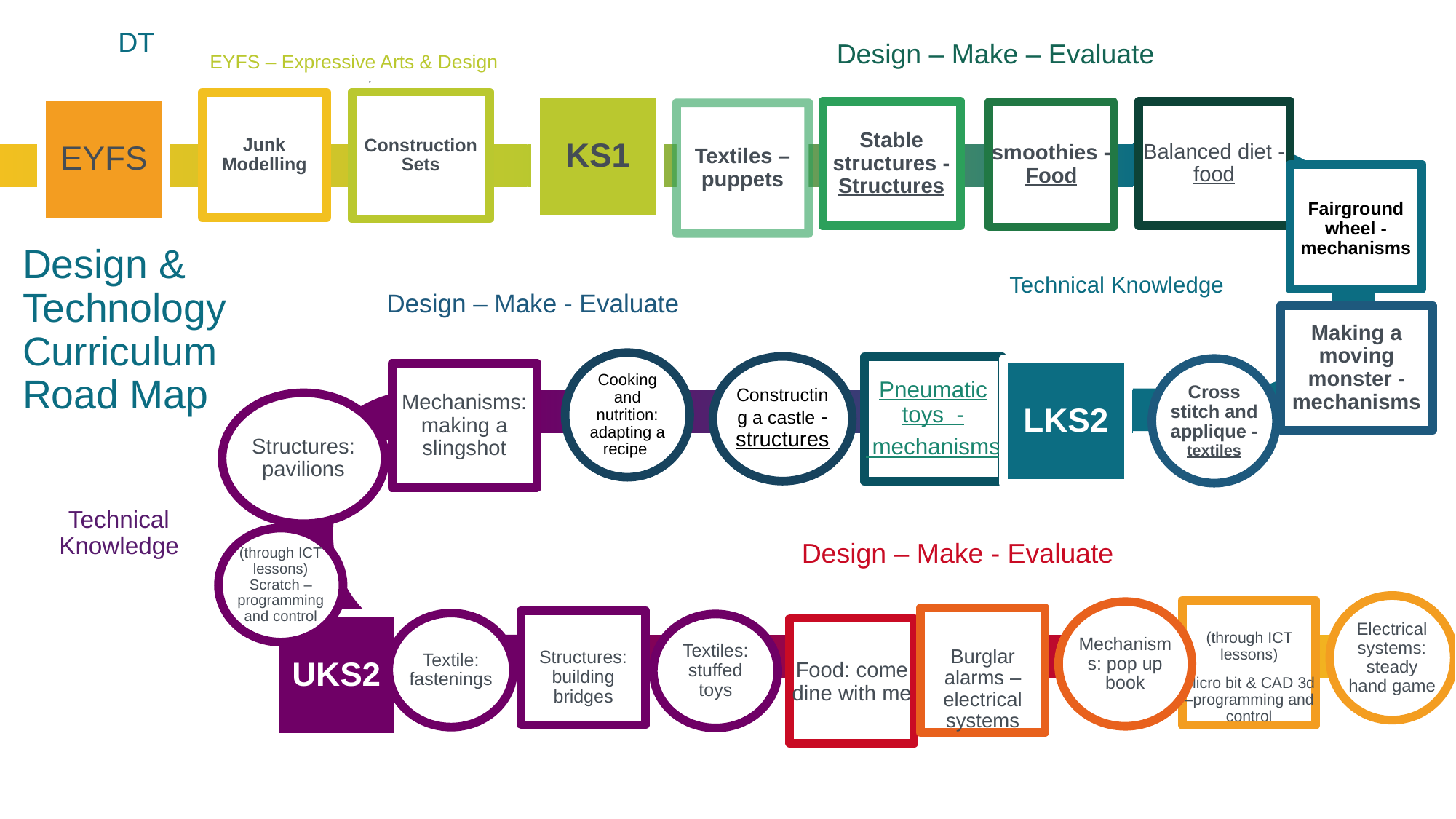

DT
Design – Make – Evaluate

·
EYFS – Expressive Arts & Design
Construction Sets
Junk Modelling
KS1
EYFS
Stable structures - Structures
Balanced diet - food
smoothies - Food
Textiles – puppets

Fairground wheel - mechanisms

# Design & Technology Curriculum Road Map
Technical Knowledge
Design – Make - Evaluate
Making a moving monster - mechanisms

Cooking and nutrition: adapting a recipe
Constructing a castle - structures
Pneumatic toys  -
 mechanisms
Cross stitch and applique - textiles
LKS2
Mechanisms: making a slingshot
Structures: pavilions
Technical Knowledge
(through ICT lessons) Scratch – programming and control
Design – Make - Evaluate
Electrical systems: steady hand game

(through ICT lessons)
Micro bit & CAD 3d –programming and control

Mechanisms: pop up book

Burglar alarms – electrical systems

Structures: building bridges

UKS2
Textile: fastenings
Textiles: stuffed toys

Food: come dine with me